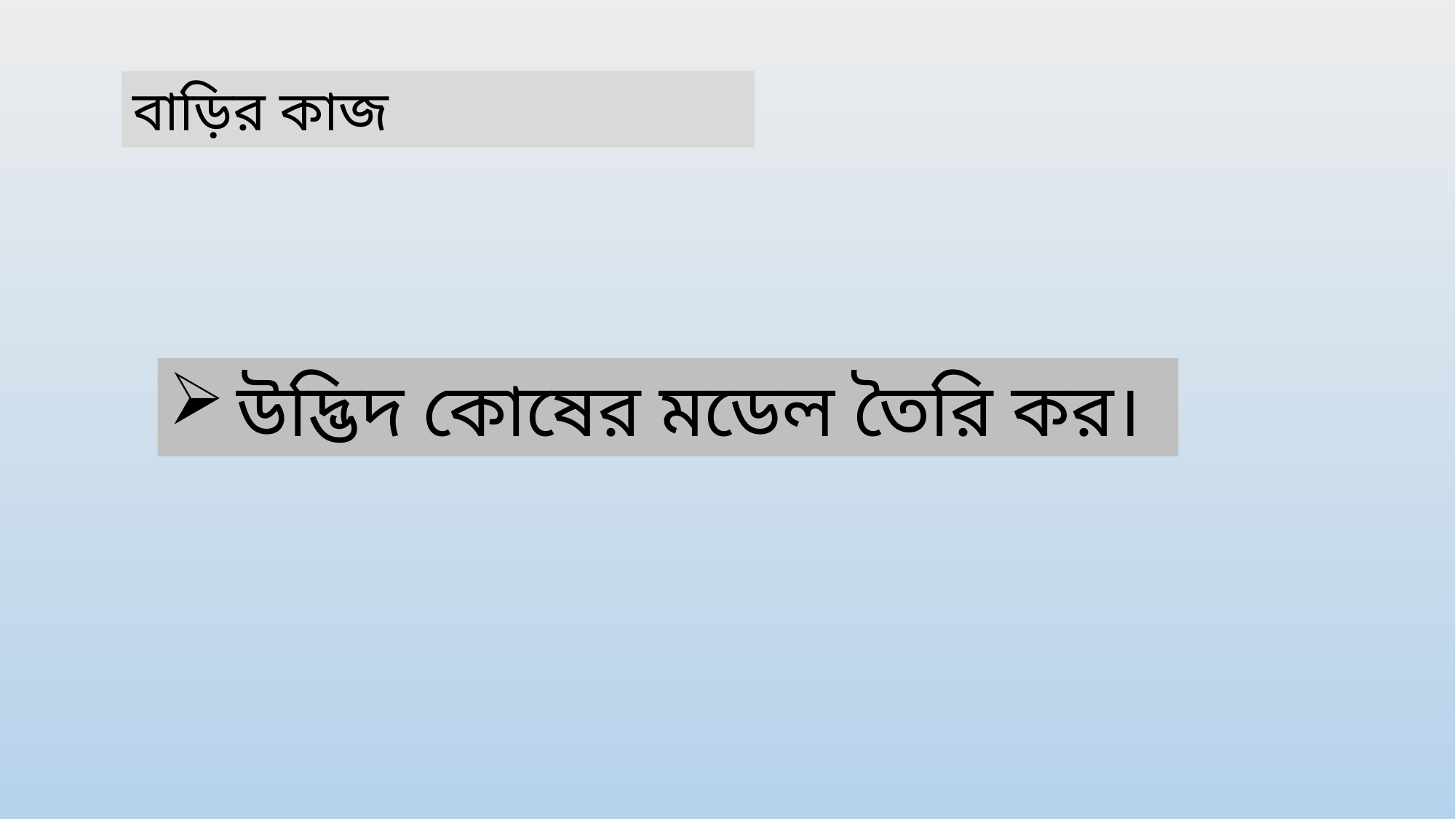

বাড়ির কাজ
উদ্ভিদ কোষের মডেল তৈরি কর।